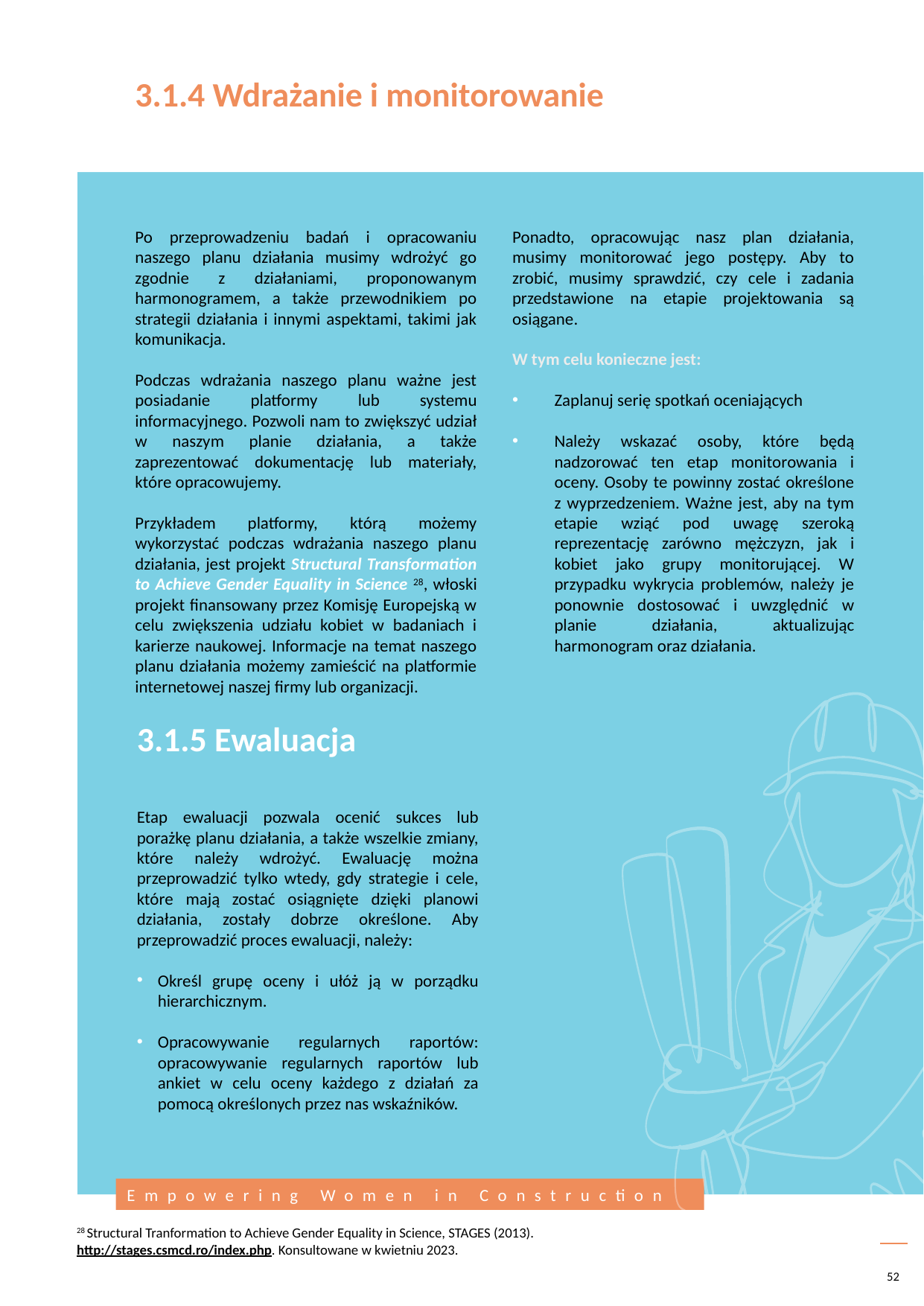

3.1.4 Wdrażanie i monitorowanie

Po przeprowadzeniu badań i opracowaniu naszego planu działania musimy wdrożyć go zgodnie z działaniami, proponowanym harmonogramem, a także przewodnikiem po strategii działania i innymi aspektami, takimi jak komunikacja.

Podczas wdrażania naszego planu ważne jest posiadanie platformy lub systemu informacyjnego. Pozwoli nam to zwiększyć udział w naszym planie działania, a także zaprezentować dokumentację lub materiały, które opracowujemy.

Przykładem platformy, którą możemy wykorzystać podczas wdrażania naszego planu działania, jest projekt Structural Transformation to Achieve Gender Equality in Science 28, włoski projekt finansowany przez Komisję Europejską w celu zwiększenia udziału kobiet w badaniach i karierze naukowej. Informacje na temat naszego planu działania możemy zamieścić na platformie internetowej naszej firmy lub organizacji.
Ponadto, opracowując nasz plan działania, musimy monitorować jego postępy. Aby to zrobić, musimy sprawdzić, czy cele i zadania przedstawione na etapie projektowania są osiągane.

W tym celu konieczne jest:

Zaplanuj serię spotkań oceniających

Należy wskazać osoby, które będą nadzorować ten etap monitorowania i oceny. Osoby te powinny zostać określone z wyprzedzeniem. Ważne jest, aby na tym etapie wziąć pod uwagę szeroką reprezentację zarówno mężczyzn, jak i kobiet jako grupy monitorującej. W przypadku wykrycia problemów, należy je ponownie dostosować i uwzględnić w planie działania, aktualizując harmonogram oraz działania.

3.1.5 Ewaluacja

Etap ewaluacji pozwala ocenić sukces lub porażkę planu działania, a także wszelkie zmiany, które należy wdrożyć. Ewaluację można przeprowadzić tylko wtedy, gdy strategie i cele, które mają zostać osiągnięte dzięki planowi działania, zostały dobrze określone. Aby przeprowadzić proces ewaluacji, należy:

Określ grupę oceny i ułóż ją w porządku hierarchicznym.

Opracowywanie regularnych raportów: opracowywanie regularnych raportów lub ankiet w celu oceny każdego z działań za pomocą określonych przez nas wskaźników.
28 Structural Tranformation to Achieve Gender Equality in Science, STAGES (2013).
http://stages.csmcd.ro/index.php. Konsultowane w kwietniu 2023.

52